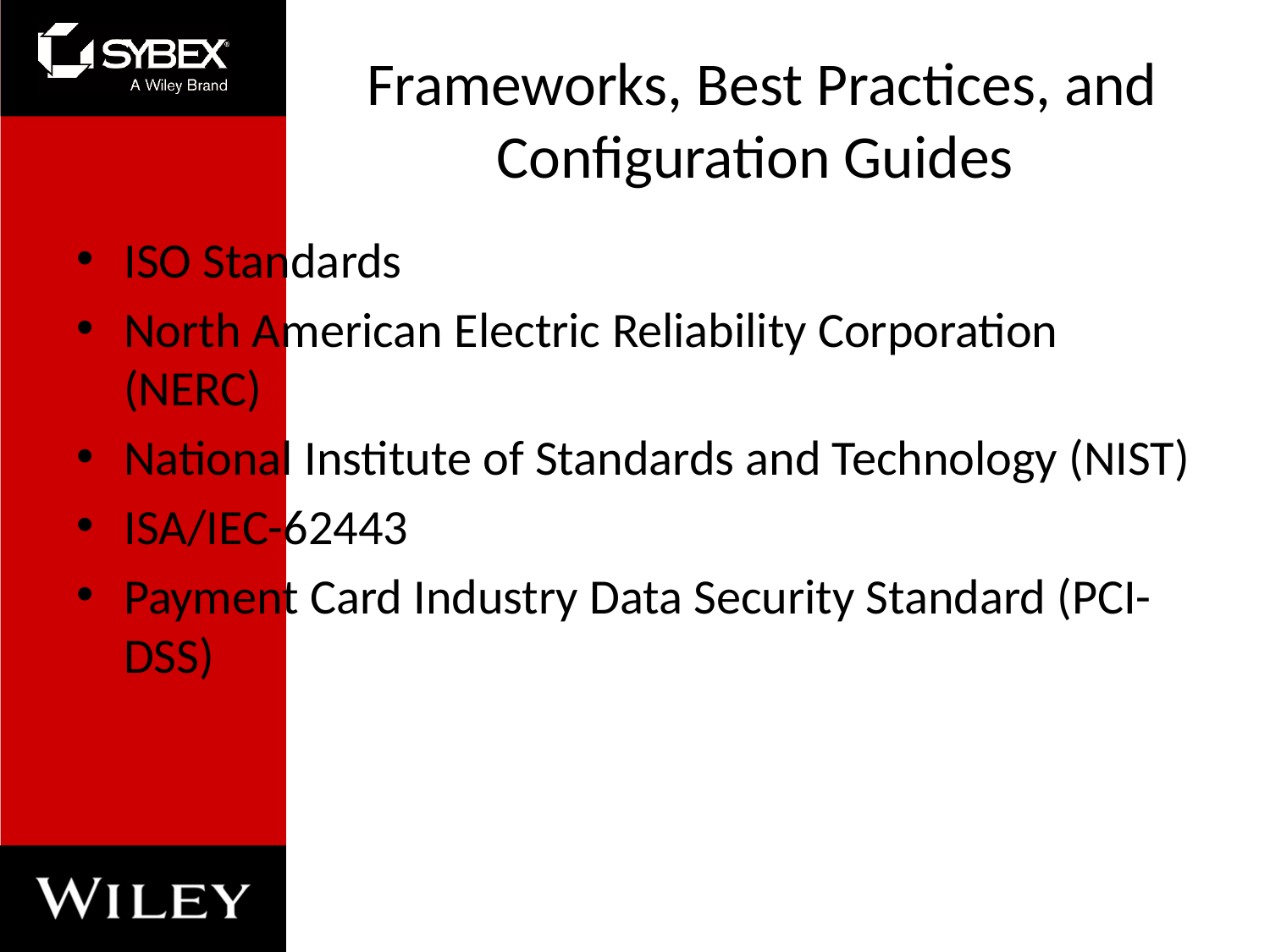

# Frameworks, Best Practices, and Configuration Guides
ISO Standards
North American Electric Reliability Corporation (NERC)
National Institute of Standards and Technology (NIST)
ISA/IEC-62443
Payment Card Industry Data Security Standard (PCI-DSS)